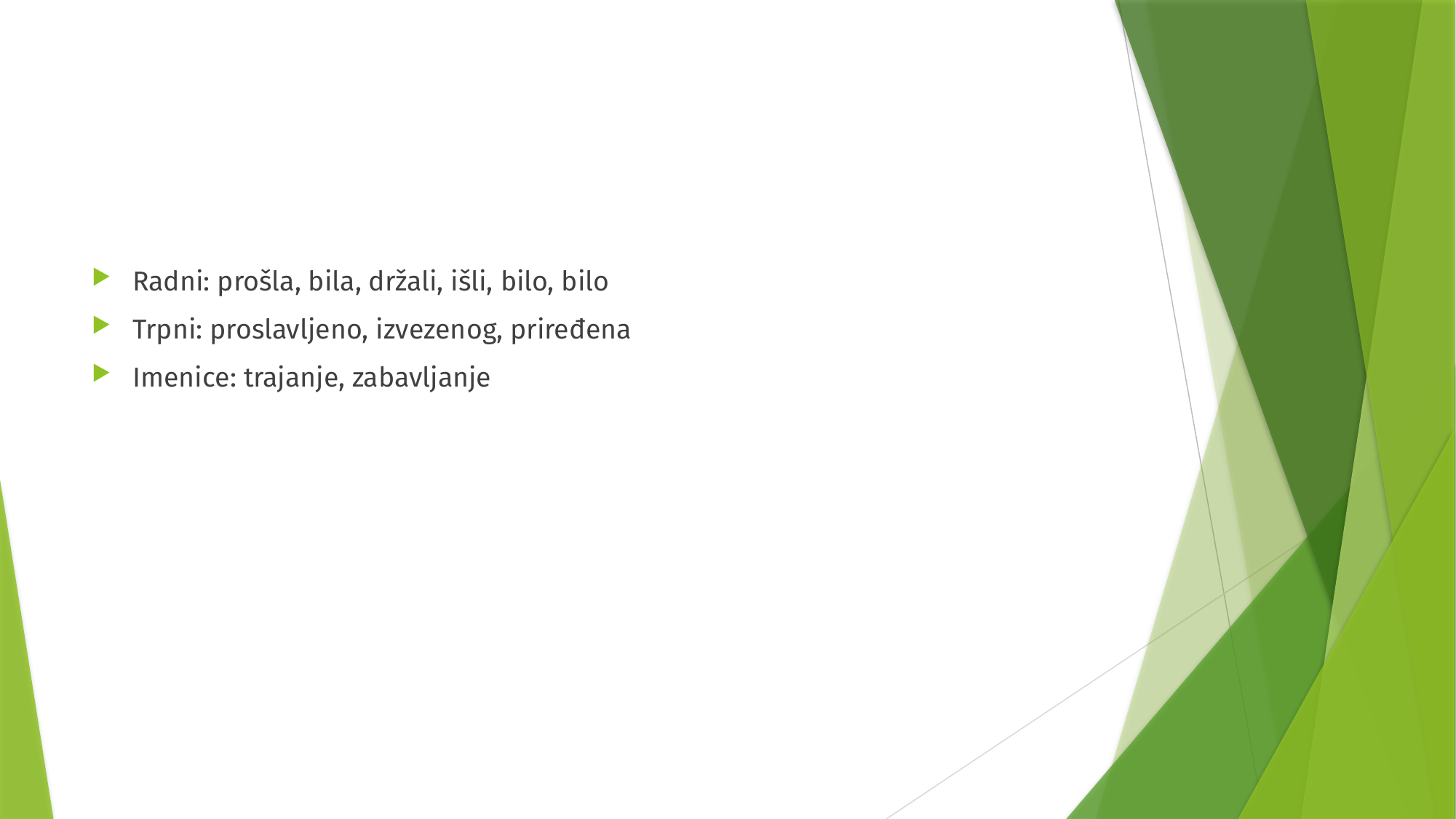

#
Radni: prošla, bila, držali, išli, bilo, bilo
Trpni: proslavljeno, izvezenog, priređena
Imenice: trajanje, zabavljanje